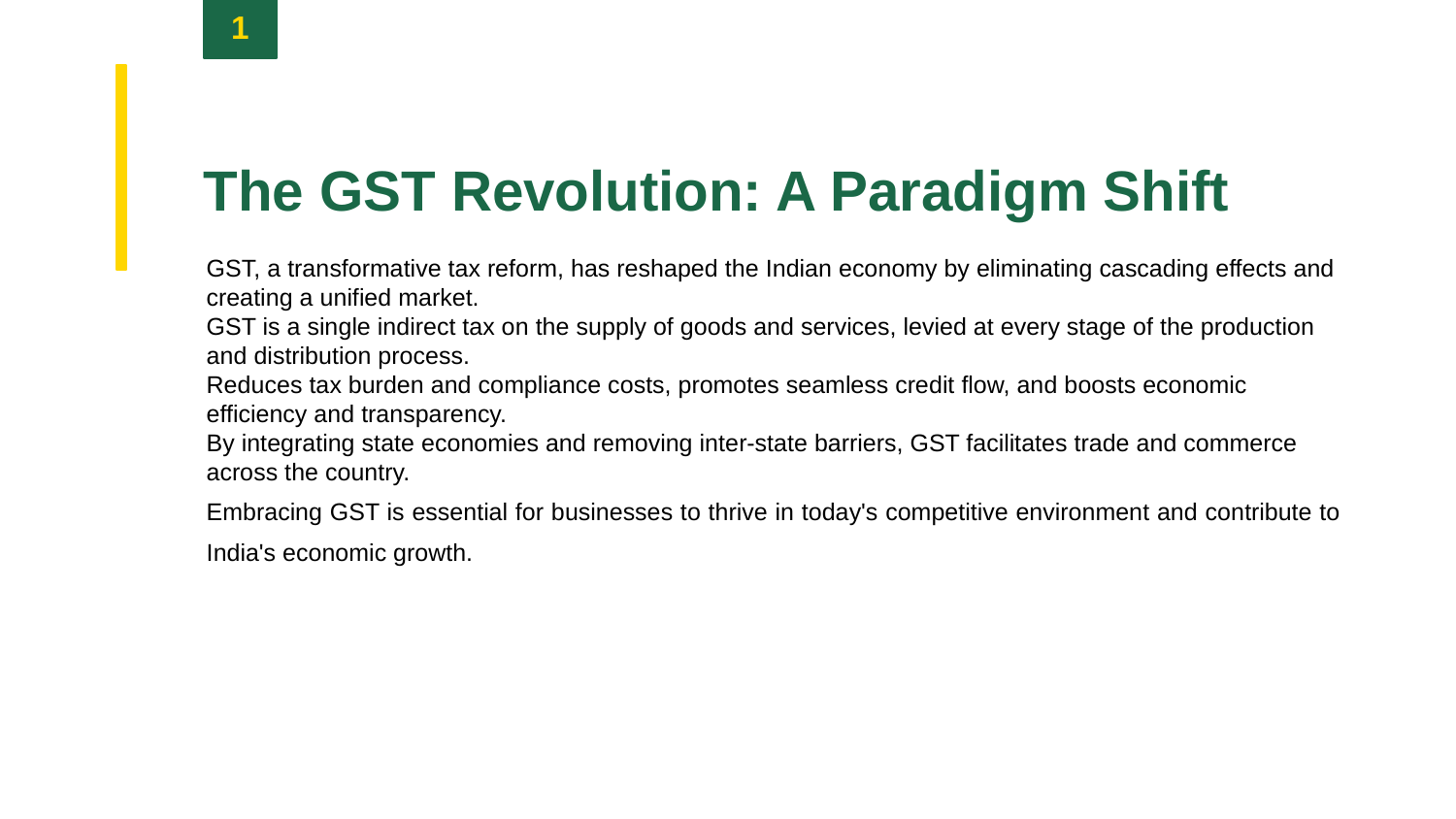

1

The GST Revolution: A Paradigm Shift
GST, a transformative tax reform, has reshaped the Indian economy by eliminating cascading effects and creating a unified market.
GST is a single indirect tax on the supply of goods and services, levied at every stage of the production and distribution process.
Reduces tax burden and compliance costs, promotes seamless credit flow, and boosts economic efficiency and transparency.
By integrating state economies and removing inter-state barriers, GST facilitates trade and commerce across the country.
Embracing GST is essential for businesses to thrive in today's competitive environment and contribute to India's economic growth.